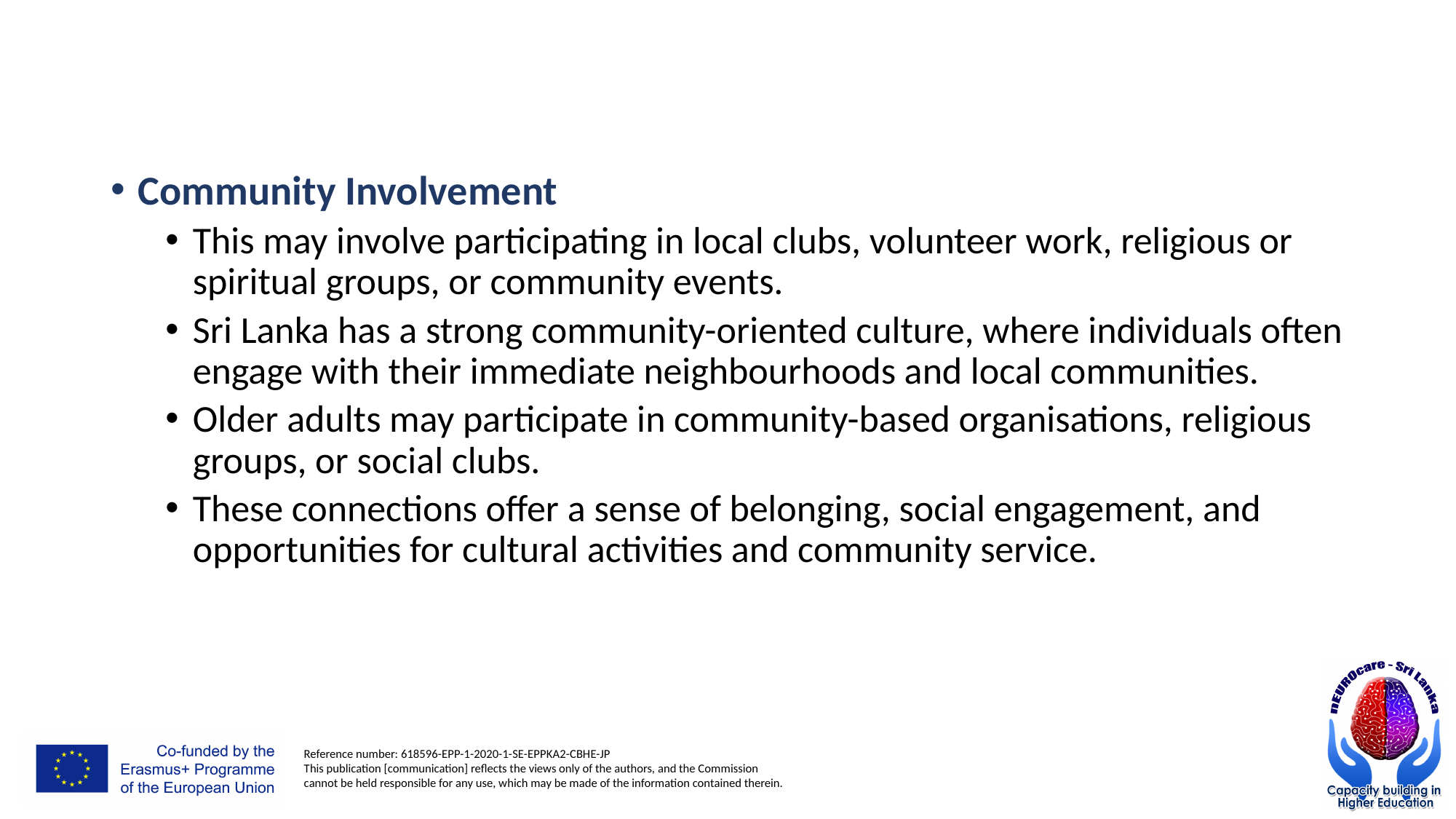

#
Community Involvement
This may involve participating in local clubs, volunteer work, religious or spiritual groups, or community events.
Sri Lanka has a strong community-oriented culture, where individuals often engage with their immediate neighbourhoods and local communities.
Older adults may participate in community-based organisations, religious groups, or social clubs.
These connections offer a sense of belonging, social engagement, and opportunities for cultural activities and community service.